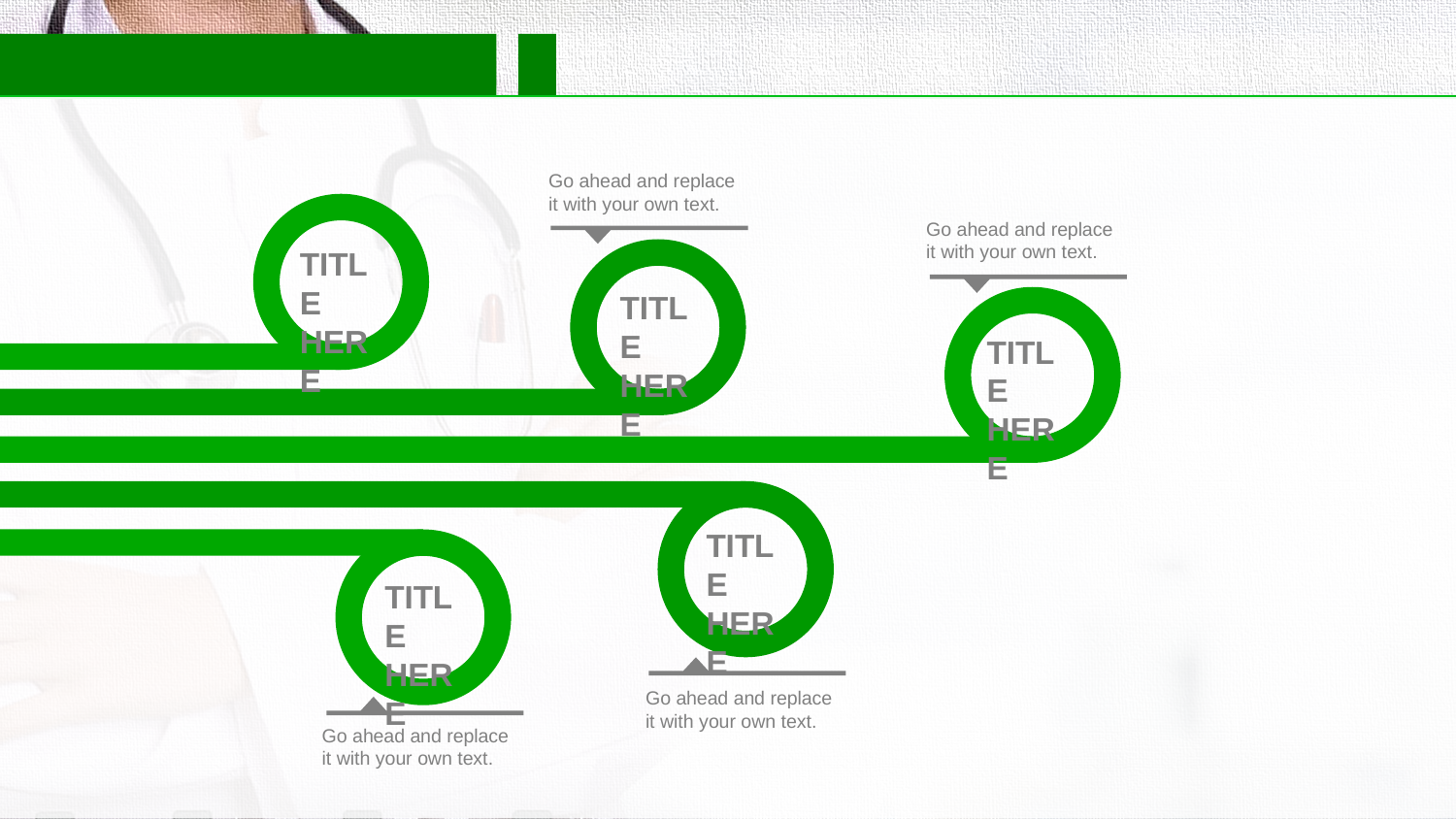

#
Go ahead and replace it with your own text.

TITLE
HERE
Go ahead and replace it with your own text.

TITLE
HERE

TITLE
HERE

TITLE
HERE

TITLE
HERE

Go ahead and replace it with your own text.

Go ahead and replace it with your own text.